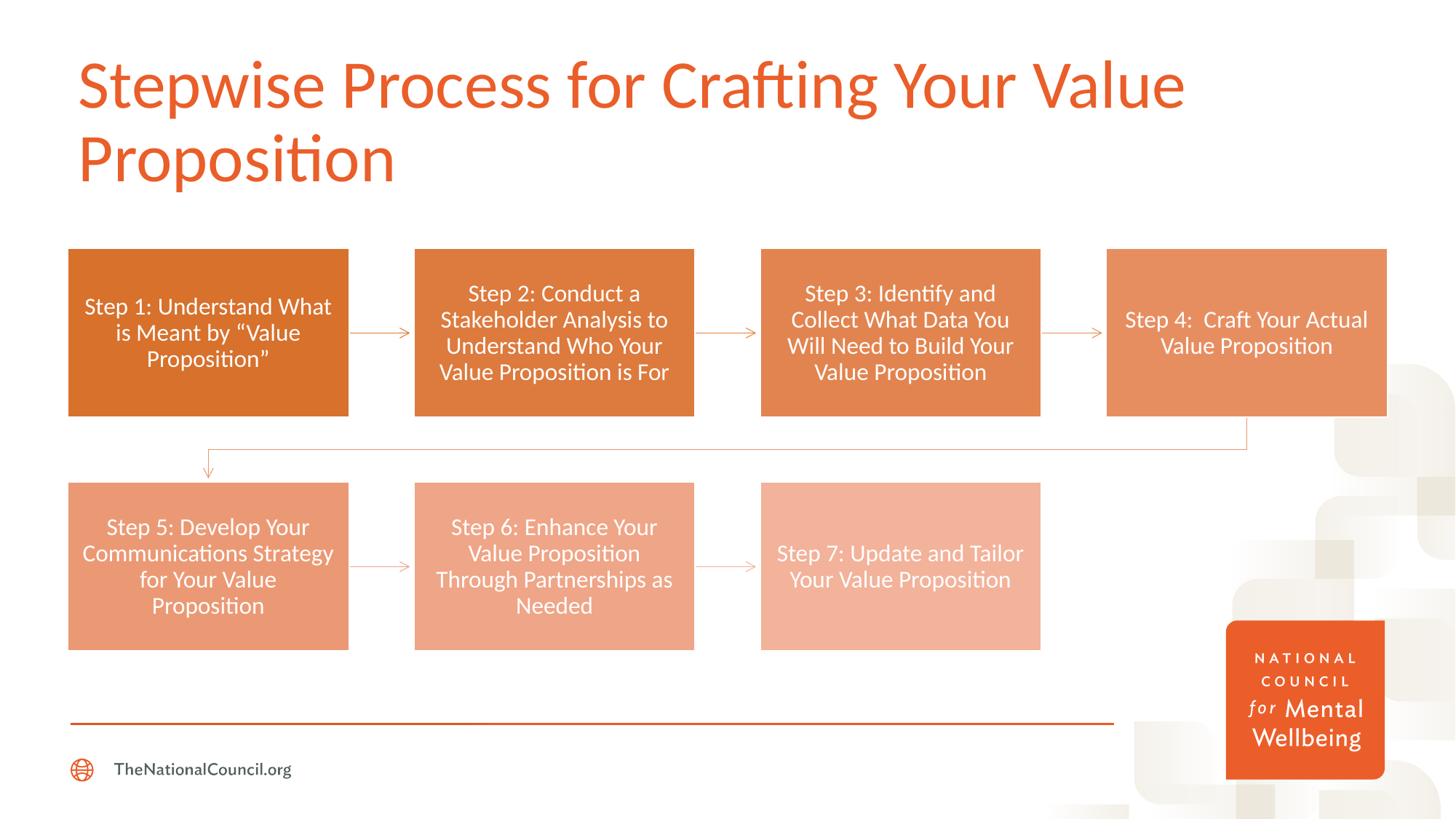

# Stepwise Process for Crafting Your Value Proposition

Step 1: Understand What is Meant by “Value Proposition”

Step 2: Conduct a Stakeholder Analysis to Understand Who Your Value Proposition is For

Step 3: Identify and Collect What Data You Will Need to Build Your Value Proposition

Step 4:  Craft Your Actual Value Proposition

Step 5: Develop Your Communications Strategy for Your Value Proposition

Step 6: Enhance Your Value Proposition Through Partnerships as Needed
Step 7: Update and Tailor Your Value Proposition